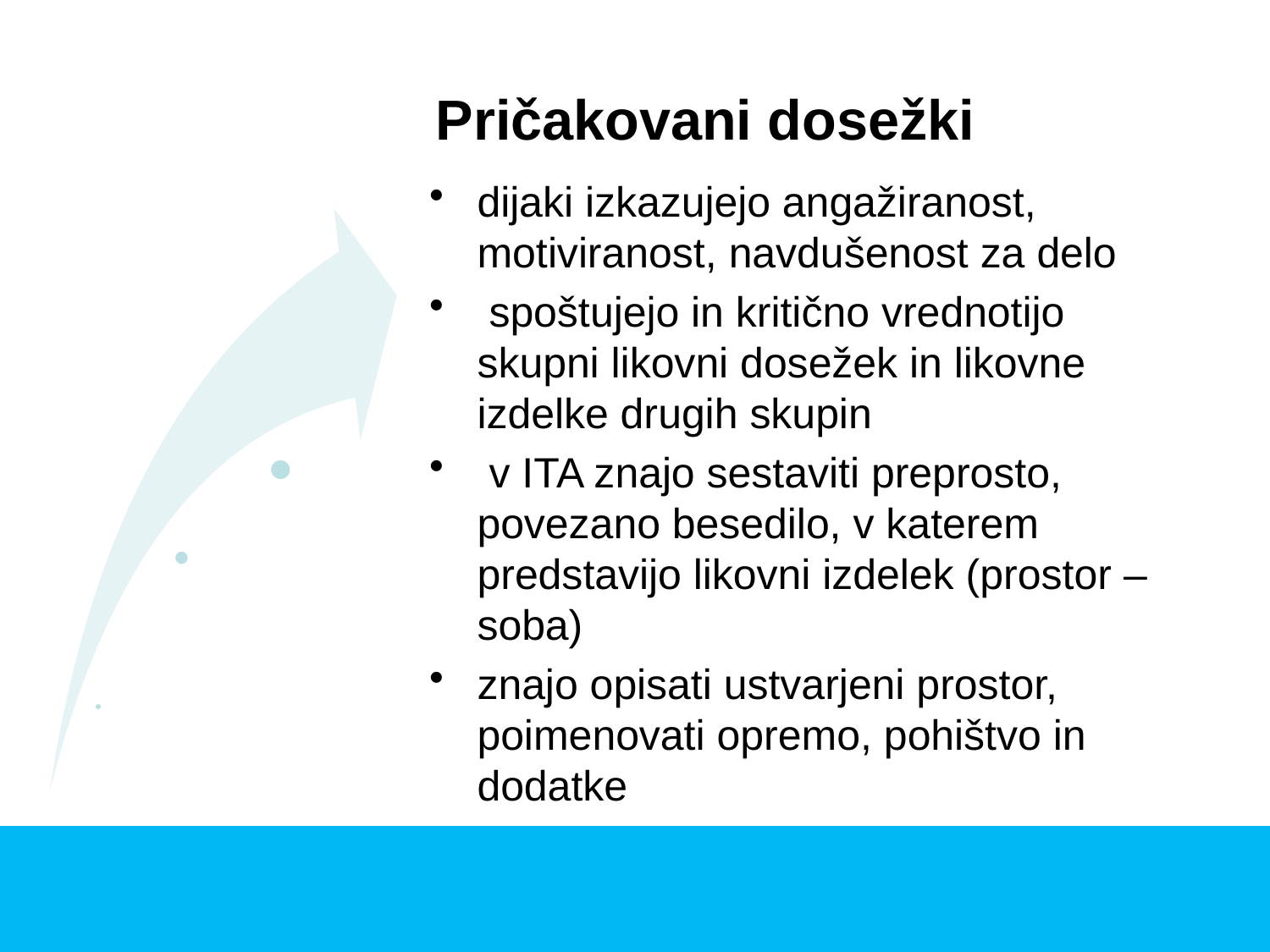

# Pričakovani dosežki
dijaki izkazujejo angažiranost, motiviranost, navdušenost za delo
 spoštujejo in kritično vrednotijo skupni likovni dosežek in likovne izdelke drugih skupin
 v ITA znajo sestaviti preprosto, povezano besedilo, v katerem predstavijo likovni izdelek (prostor – soba)
znajo opisati ustvarjeni prostor, poimenovati opremo, pohištvo in dodatke